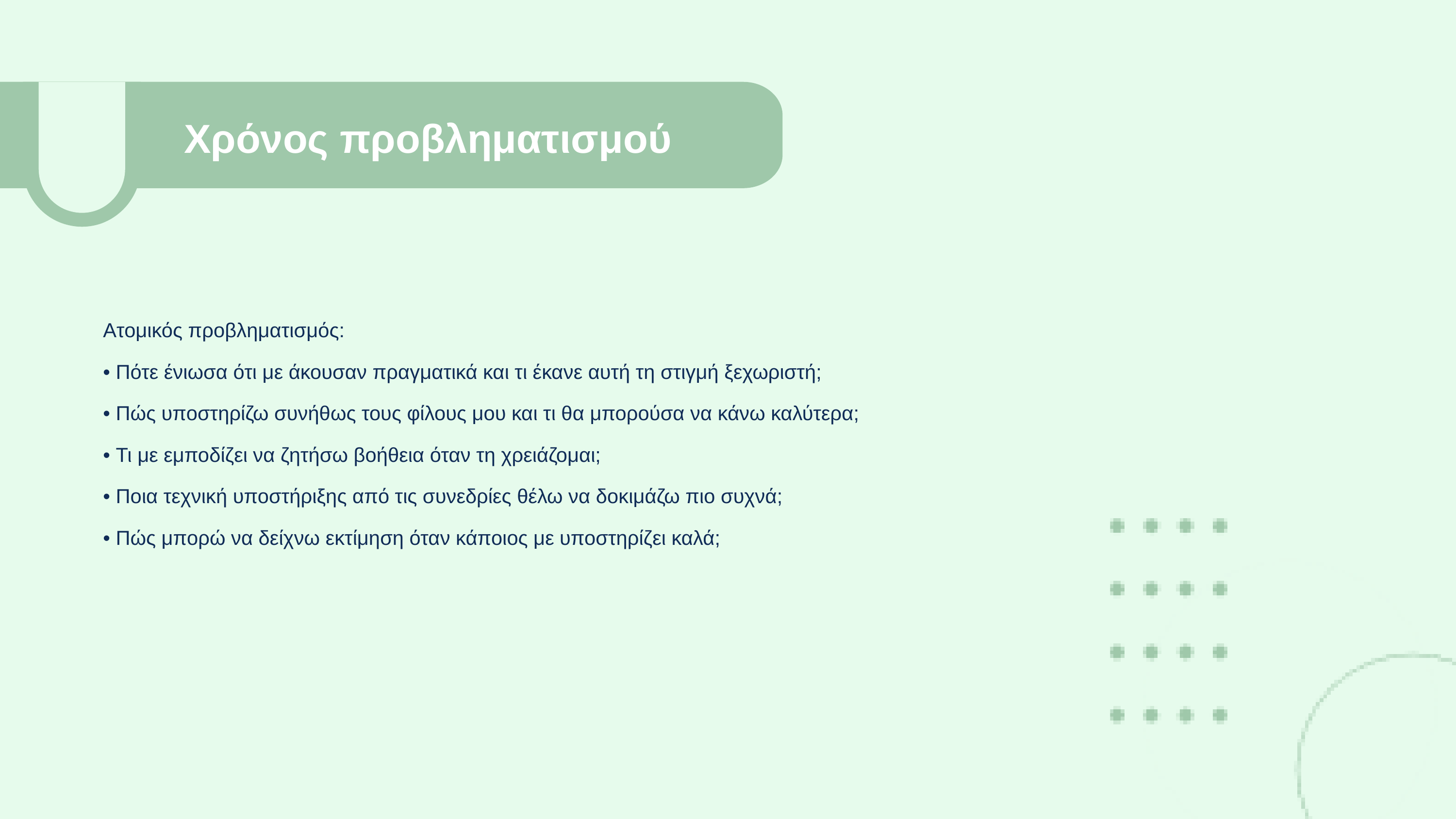

Χρόνος προβληματισμού
Ατομικός προβληματισμός:
• Πότε ένιωσα ότι με άκουσαν πραγματικά και τι έκανε αυτή τη στιγμή ξεχωριστή;
• Πώς υποστηρίζω συνήθως τους φίλους μου και τι θα μπορούσα να κάνω καλύτερα;
• Τι με εμποδίζει να ζητήσω βοήθεια όταν τη χρειάζομαι;
• Ποια τεχνική υποστήριξης από τις συνεδρίες θέλω να δοκιμάζω πιο συχνά;
• Πώς μπορώ να δείχνω εκτίμηση όταν κάποιος με υποστηρίζει καλά;